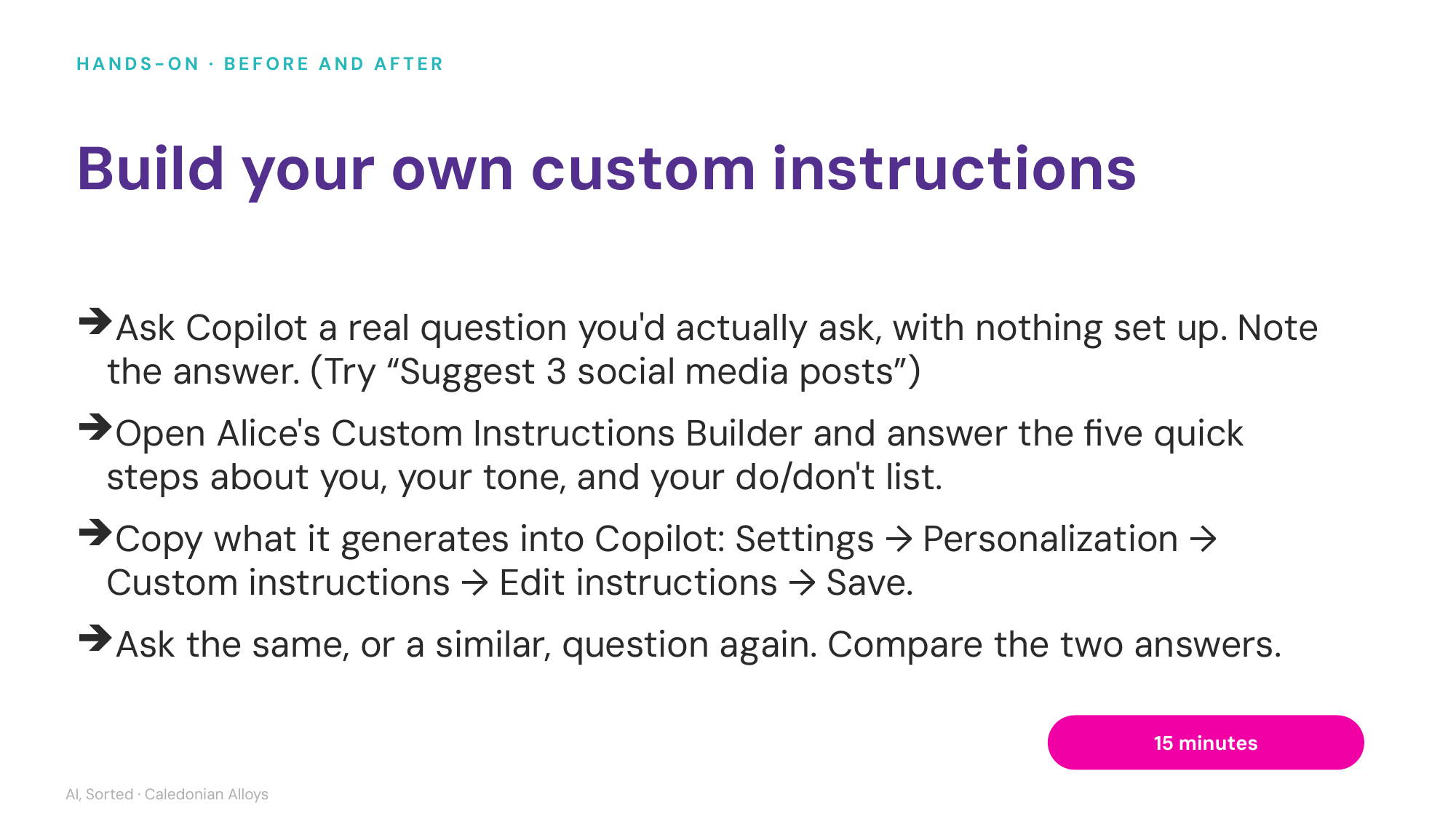

HANDS-ON · BEFORE AND AFTER
Build your own custom instructions
Ask Copilot a real question you'd actually ask, with nothing set up. Note the answer. (Try “Suggest 3 social media posts”)
Open Alice's Custom Instructions Builder and answer the five quick steps about you, your tone, and your do/don't list.
Copy what it generates into Copilot: Settings → Personalization → Custom instructions → Edit instructions → Save.
Ask the same, or a similar, question again. Compare the two answers.

15 minutes
AI, Sorted · Caledonian Alloys